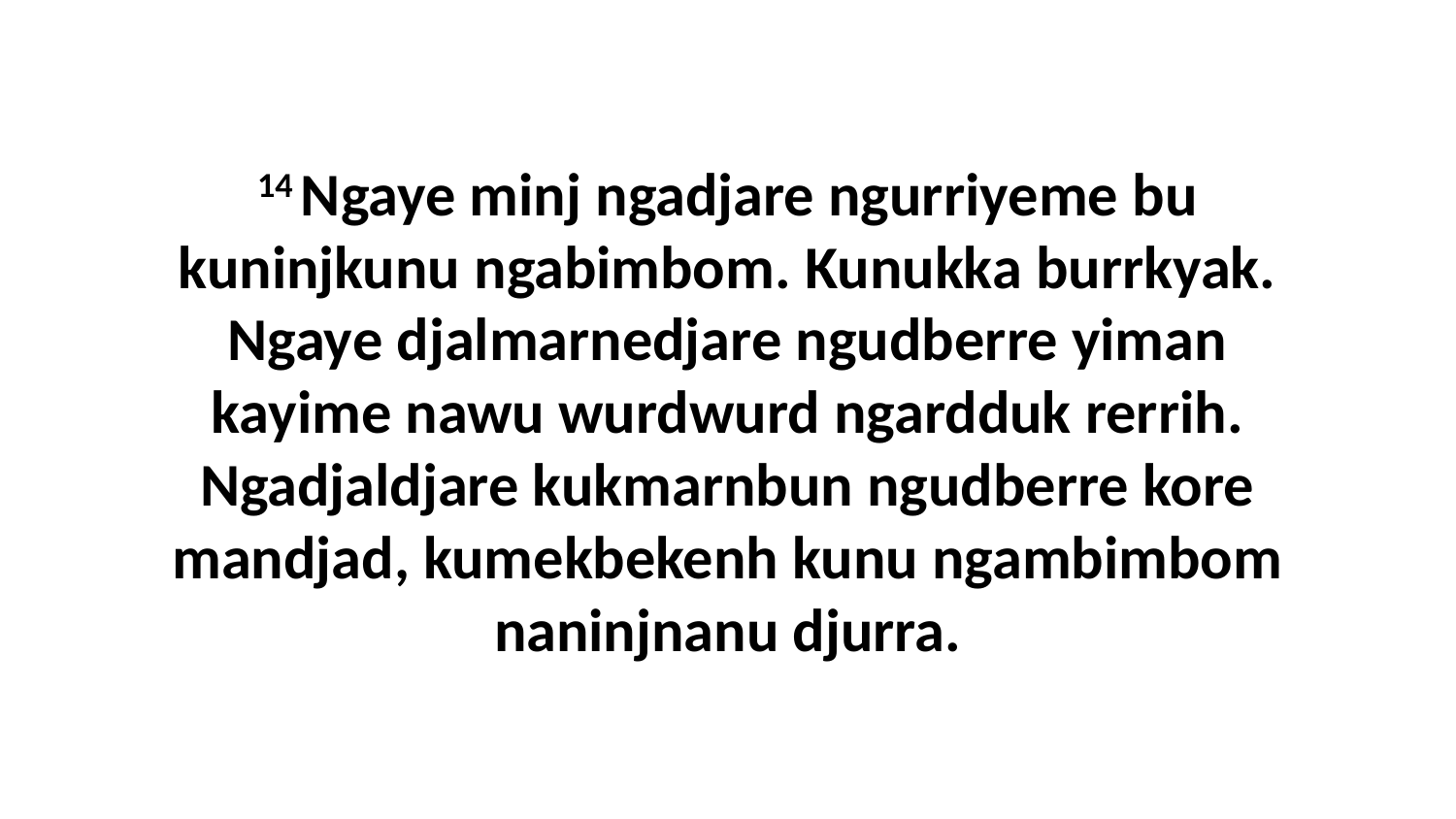

14 Ngaye minj ngadjare ngurriyeme bu kuninjkunu ngabimbom. Kunukka burrkyak. Ngaye djalmarnedjare ngudberre yiman kayime nawu wurdwurd ngardduk rerrih. Ngadjaldjare kukmarnbun ngudberre kore mandjad, kumekbekenh kunu ngambimbom naninjnanu djurra.